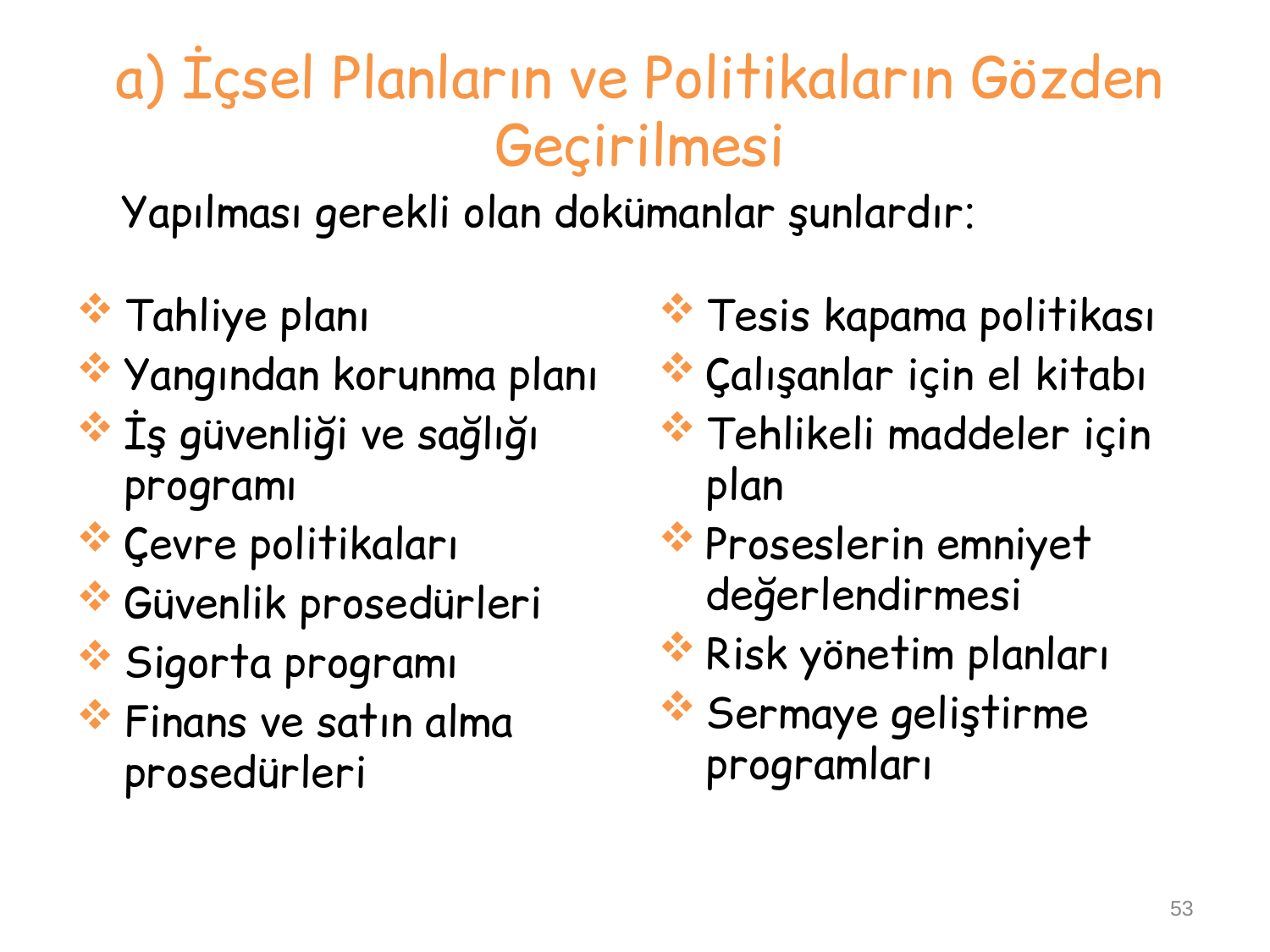

# a) İçsel Planların ve Politikaların Gözden Geçirilmesi
Yapılması gerekli olan dokümanlar şunlardır:
Tahliye planı
Yangından korunma planı
İş güvenliği ve sağlığı programı
Çevre politikaları
Güvenlik prosedürleri
Sigorta programı
Finans ve satın alma prosedürleri

Tesis kapama politikası
Çalışanlar için el kitabı
Tehlikeli maddeler için plan
Proseslerin emniyet değerlendirmesi
Risk yönetim planları
Sermaye geliştirme programları
53